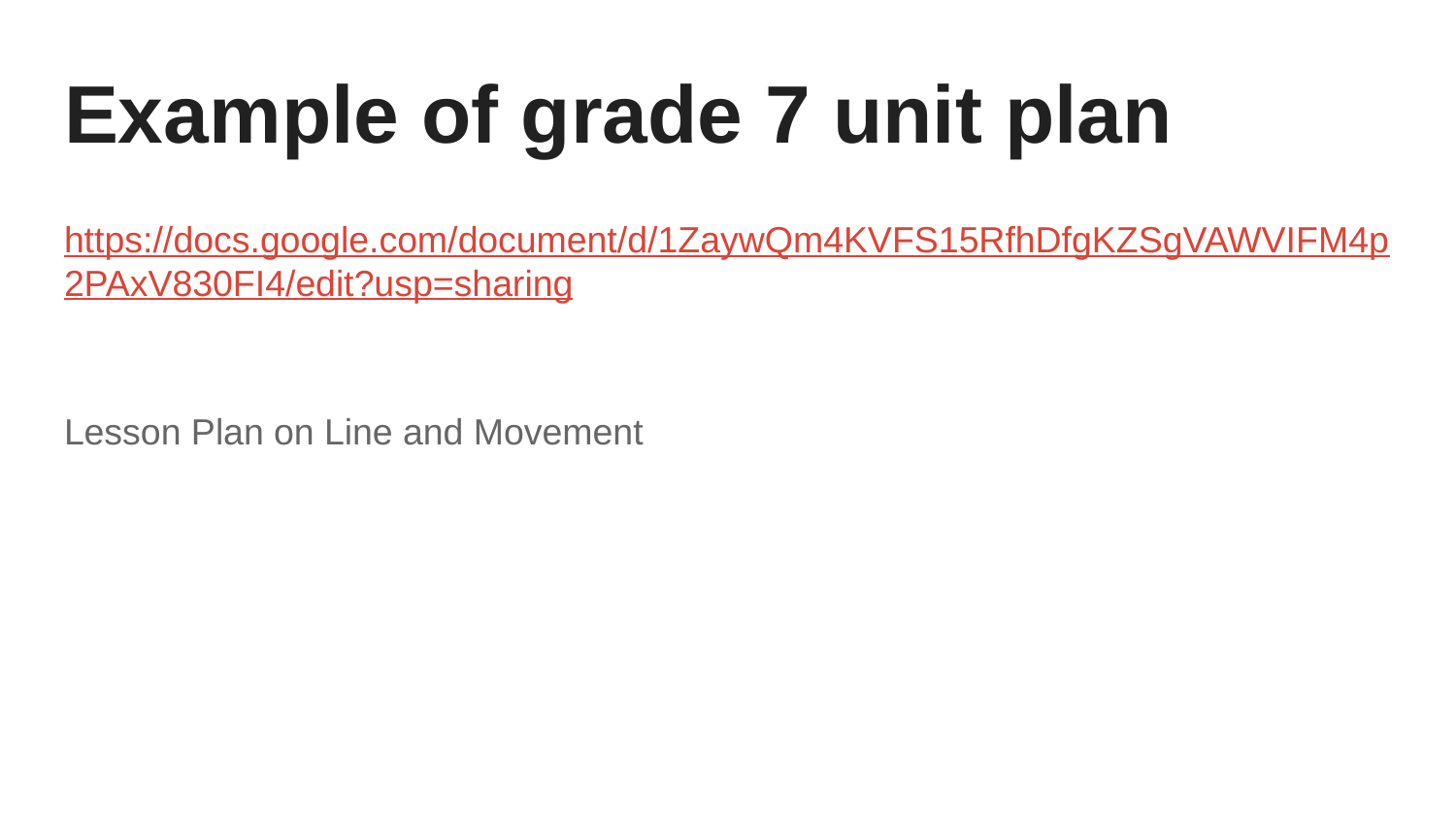

# Example of grade 7 unit plan
https://docs.google.com/document/d/1ZaywQm4KVFS15RfhDfgKZSgVAWVIFM4p2PAxV830FI4/edit?usp=sharing

Lesson Plan on Line and Movement